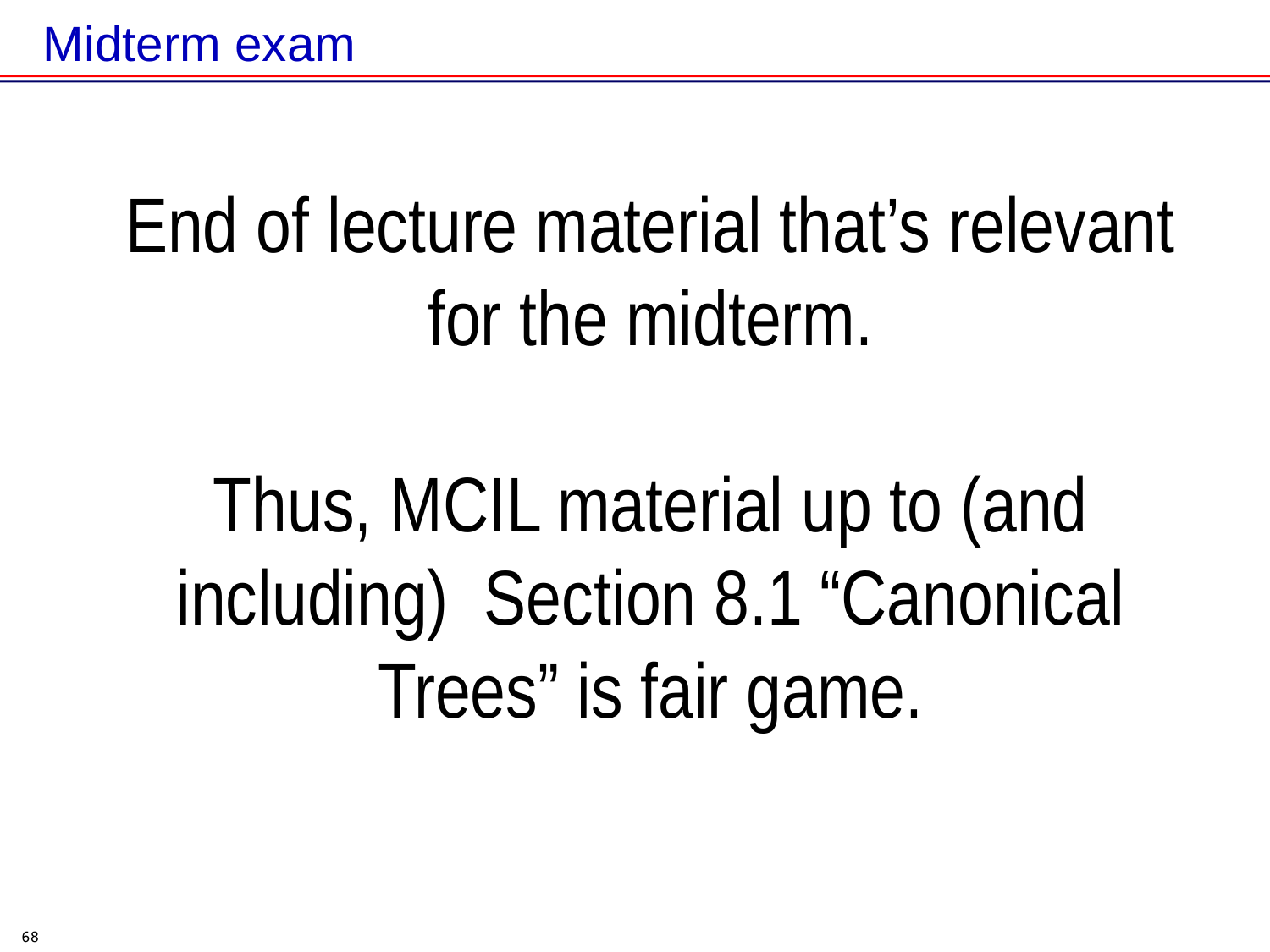

# Midterm exam

End of lecture material that’s relevant for the midterm.

Thus, MCIL material up to (and including)  Section 8.1 “Canonical Trees” is fair game.
68